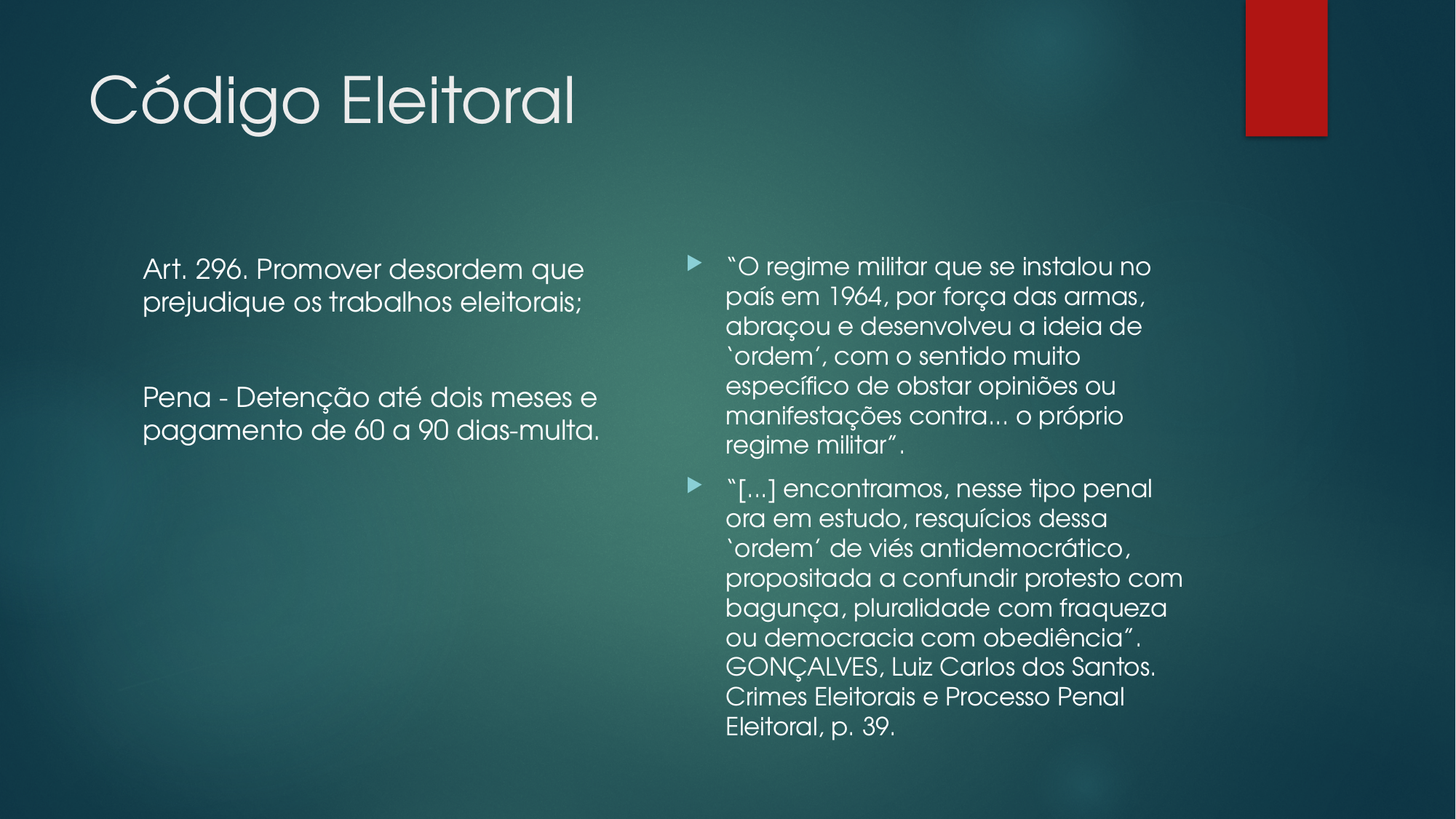

# Código Eleitoral
“O regime militar que se instalou no país em 1964, por força das armas, abraçou e desenvolveu a ideia de ‘ordem’, com o sentido muito específico de obstar opiniões ou manifestações contra... o próprio regime militar”.
“[...] encontramos, nesse tipo penal ora em estudo, resquícios dessa ‘ordem’ de viés antidemocrático, propositada a confundir protesto com bagunça, pluralidade com fraqueza ou democracia com obediência”. GONÇALVES, Luiz Carlos dos Santos. Crimes Eleitorais e Processo Penal Eleitoral, p. 39.
Art. 296. Promover desordem que prejudique os trabalhos eleitorais;

Pena - Detenção até dois meses e pagamento de 60 a 90 dias-multa.